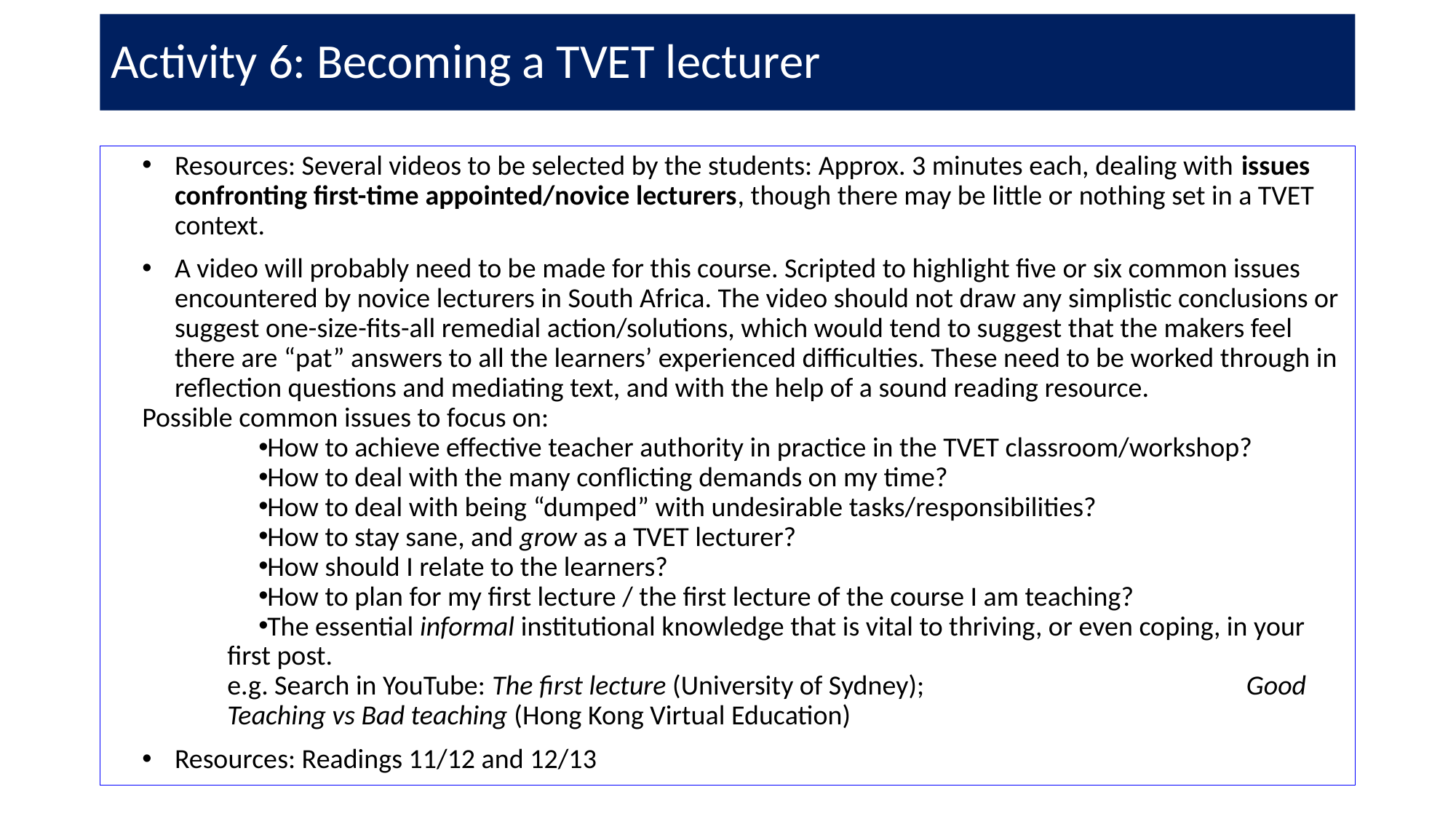

# Activity 6: Becoming a TVET lecturer
Resources: Several videos to be selected by the students: Approx. 3 minutes each, dealing with issues confronting first-time appointed/novice lecturers, though there may be little or nothing set in a TVET context.
A video will probably need to be made for this course. Scripted to highlight five or six common issues encountered by novice lecturers in South Africa. The video should not draw any simplistic conclusions or suggest one-size-fits-all remedial action/solutions, which would tend to suggest that the makers feel there are “pat” answers to all the learners’ experienced difficulties. These need to be worked through in reflection questions and mediating text, and with the help of a sound reading resource.
	Possible common issues to focus on:
How to achieve effective teacher authority in practice in the TVET classroom/workshop?
How to deal with the many conflicting demands on my time?
How to deal with being “dumped” with undesirable tasks/responsibilities?
How to stay sane, and grow as a TVET lecturer?
How should I relate to the learners?
How to plan for my first lecture / the first lecture of the course I am teaching?
The essential informal institutional knowledge that is vital to thriving, or even coping, in your first post.
e.g. Search in YouTube: The first lecture (University of Sydney);                                                    Good Teaching vs Bad teaching (Hong Kong Virtual Education)
Resources: Readings 11/12 and 12/13